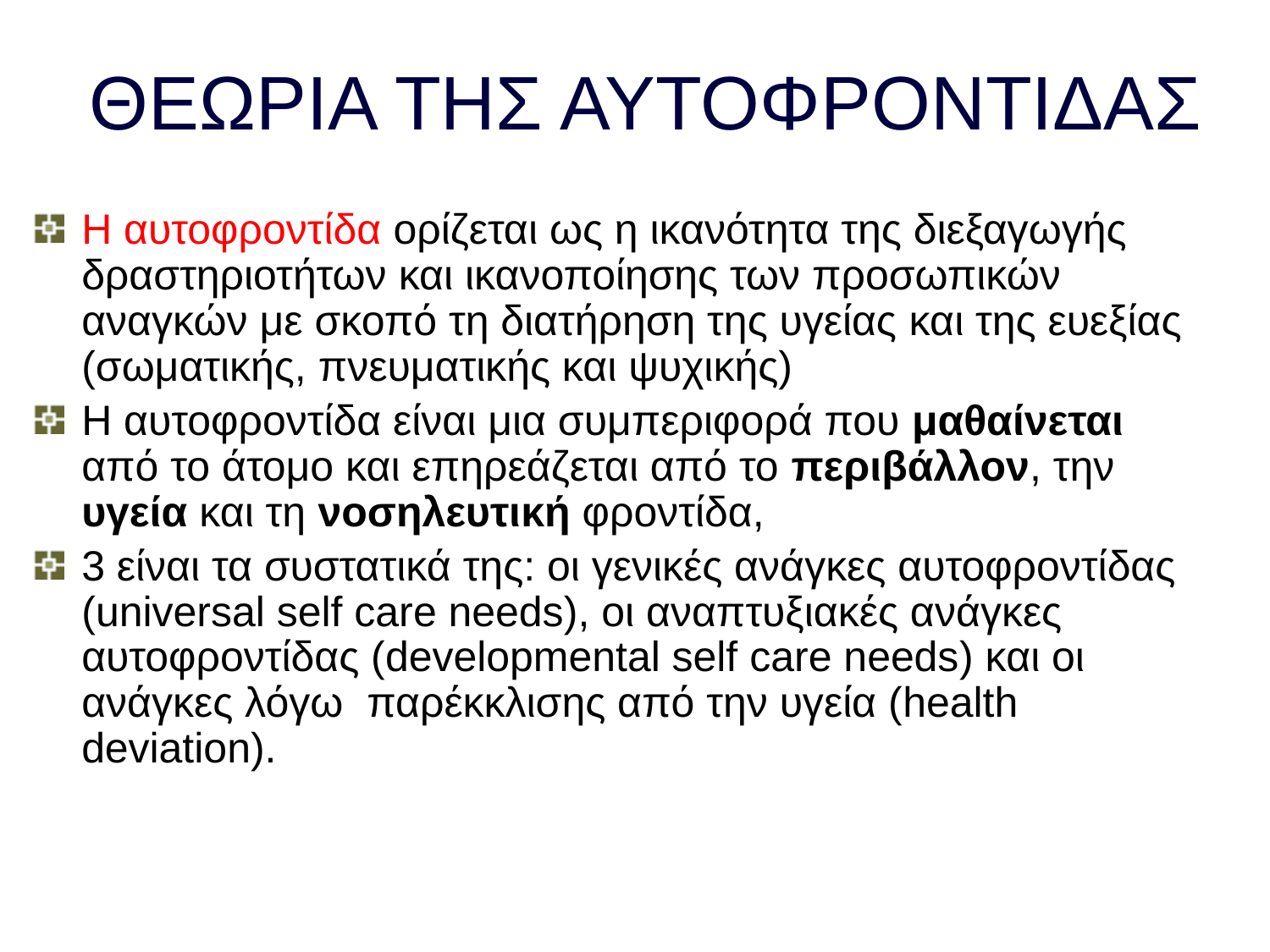

ΘΕΩΡΙΑ ΤΗΣ ΑΥΤΟΦΡΟΝΤΙΔΑΣ
Η αυτοφροντίδα ορίζεται ως η ικανότητα της διεξαγωγής δραστηριοτήτων και ικανοποίησης των προσωπικών αναγκών με σκοπό τη διατήρηση της υγείας και της ευεξίας (σωματικής, πνευματικής και ψυχικής)
Η αυτοφροντίδα είναι μια συμπεριφορά που μαθαίνεται από το άτομο και επηρεάζεται από το περιβάλλον, την υγεία και τη νοσηλευτική φροντίδα,
3 είναι τα συστατικά της: οι γενικές ανάγκες αυτοφροντίδας (universal self care needs), οι αναπτυξιακές ανάγκες αυτοφροντίδας (developmental self care needs) και οι ανάγκες λόγω  παρέκκλισης από την υγεία (health deviation).